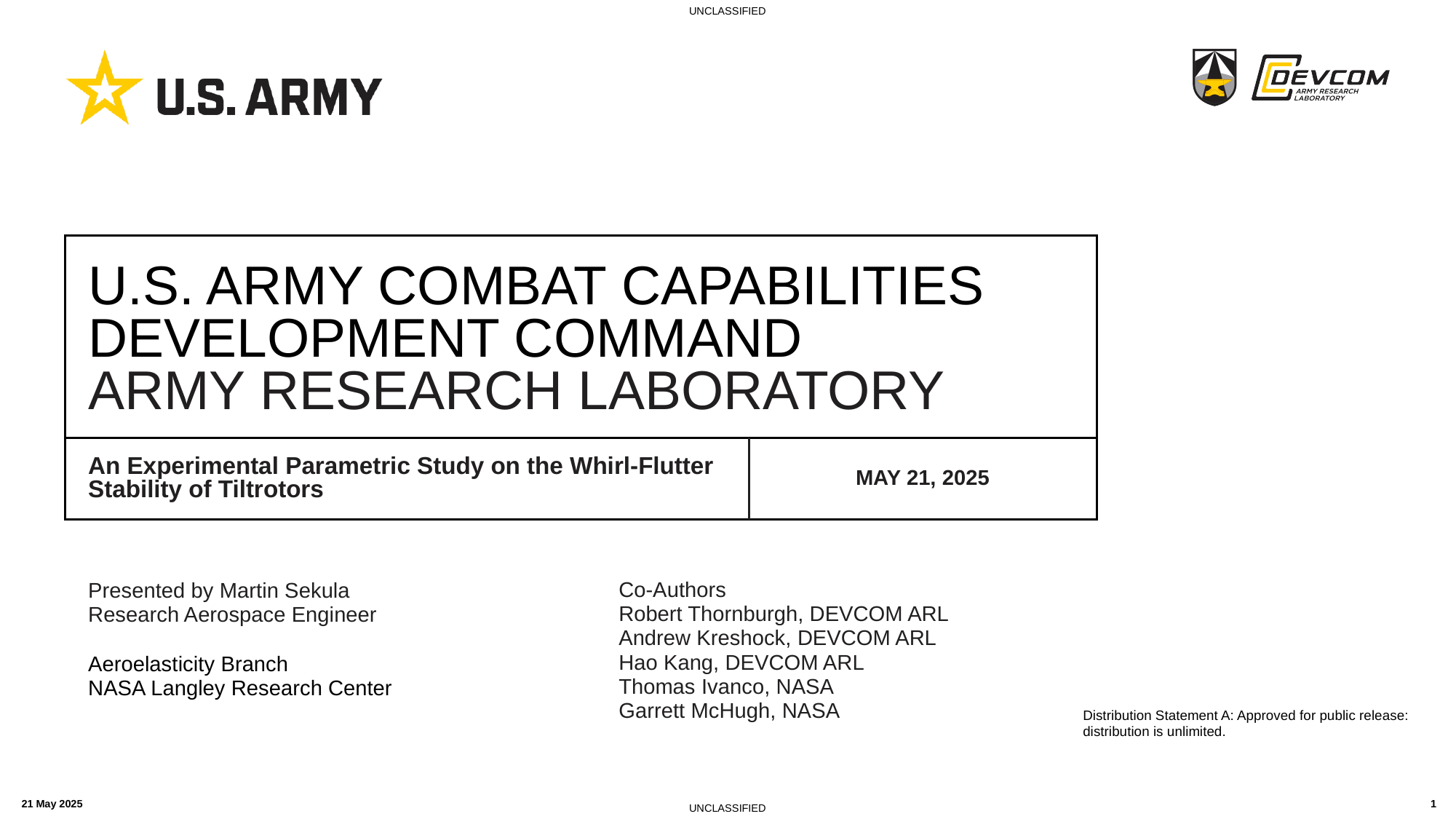

An Experimental Parametric Study on the Whirl-Flutter Stability of Tiltrotors
MAY 21, 2025
Co-Authors
Robert Thornburgh, DEVCOM ARL
Andrew Kreshock, DEVCOM ARL
Hao Kang, DEVCOM ARL
Thomas Ivanco, NASA
Garrett McHugh, NASA

Presented by Martin Sekula
Research Aerospace Engineer

Aeroelasticity Branch
NASA Langley Research Center
21 May 2025
1